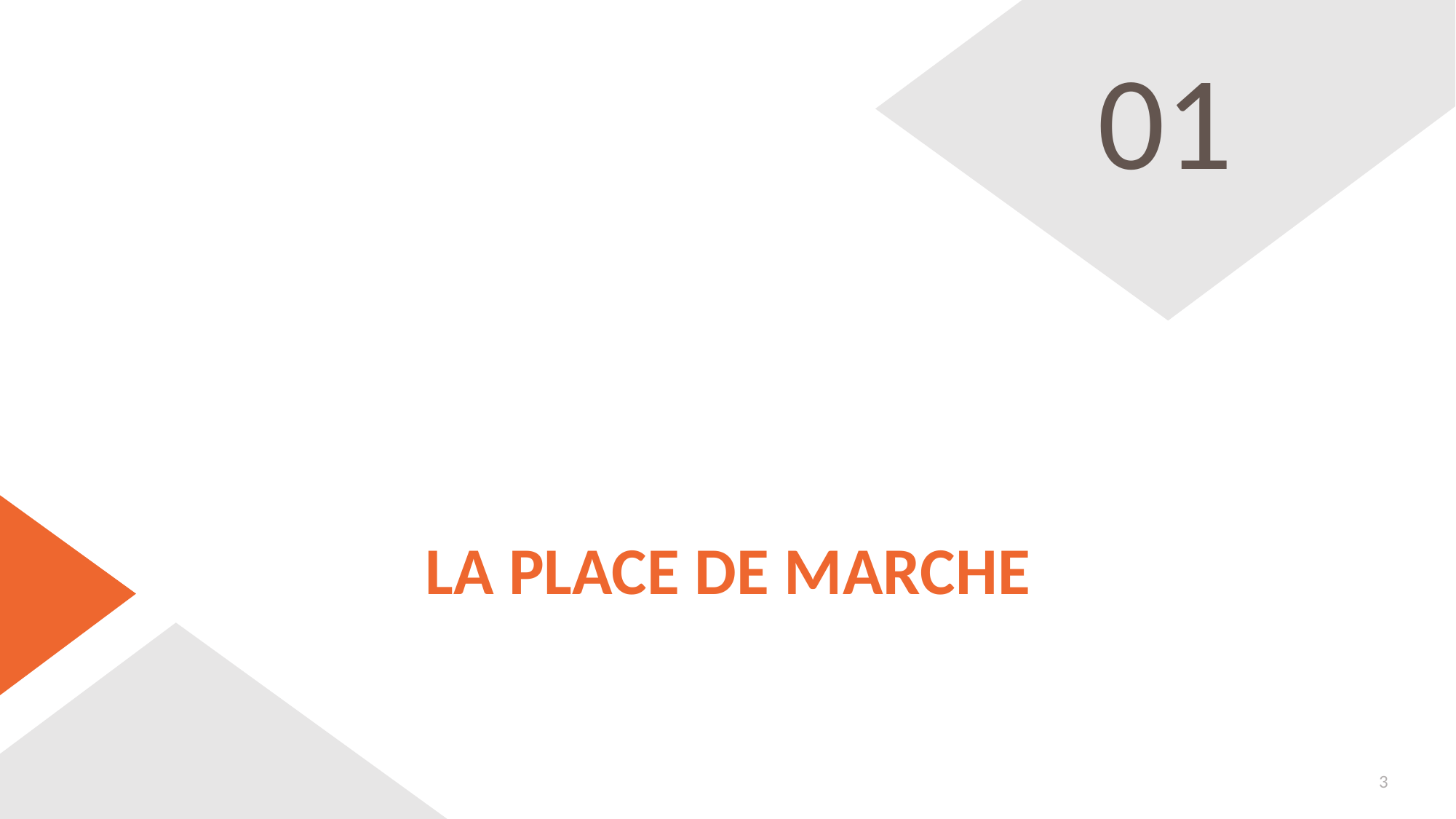

01
# LA PLACE DE MARCHE

3